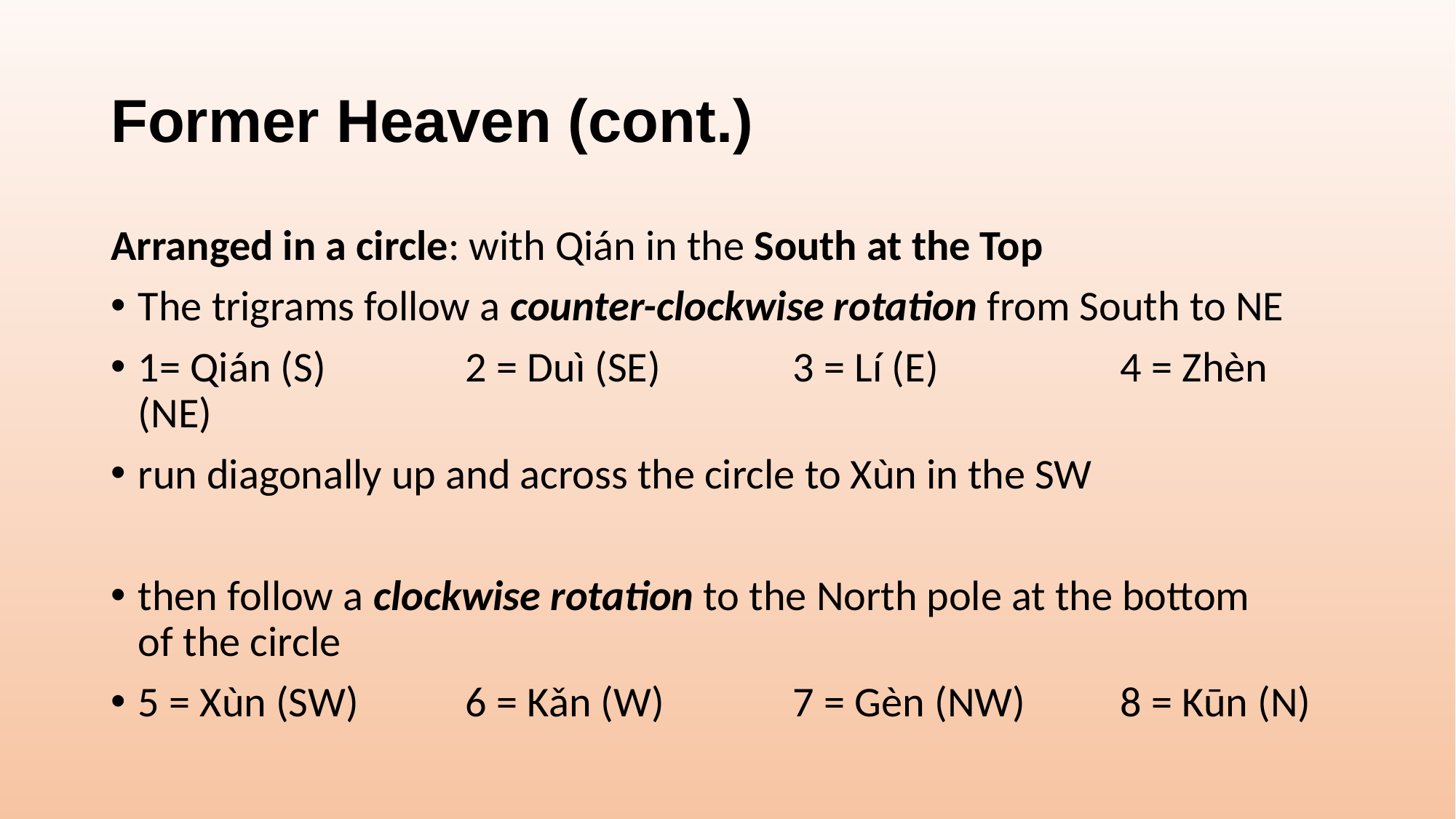

# Former Heaven (cont.)
Arranged in a circle: with Qián in the South at the Top
The trigrams follow a counter-clockwise rotation from South to NE
1= Qián (S)		2 = Duì (SE)		3 = Lí (E)		4 = Zhèn (NE)
run diagonally up and across the circle to Xùn in the SW

then follow a clockwise rotation to the North pole at the bottom
of the circle
5 = Xùn (SW)	6 = Kǎn (W)		7 = Gèn (NW)	8 = Kūn (N)